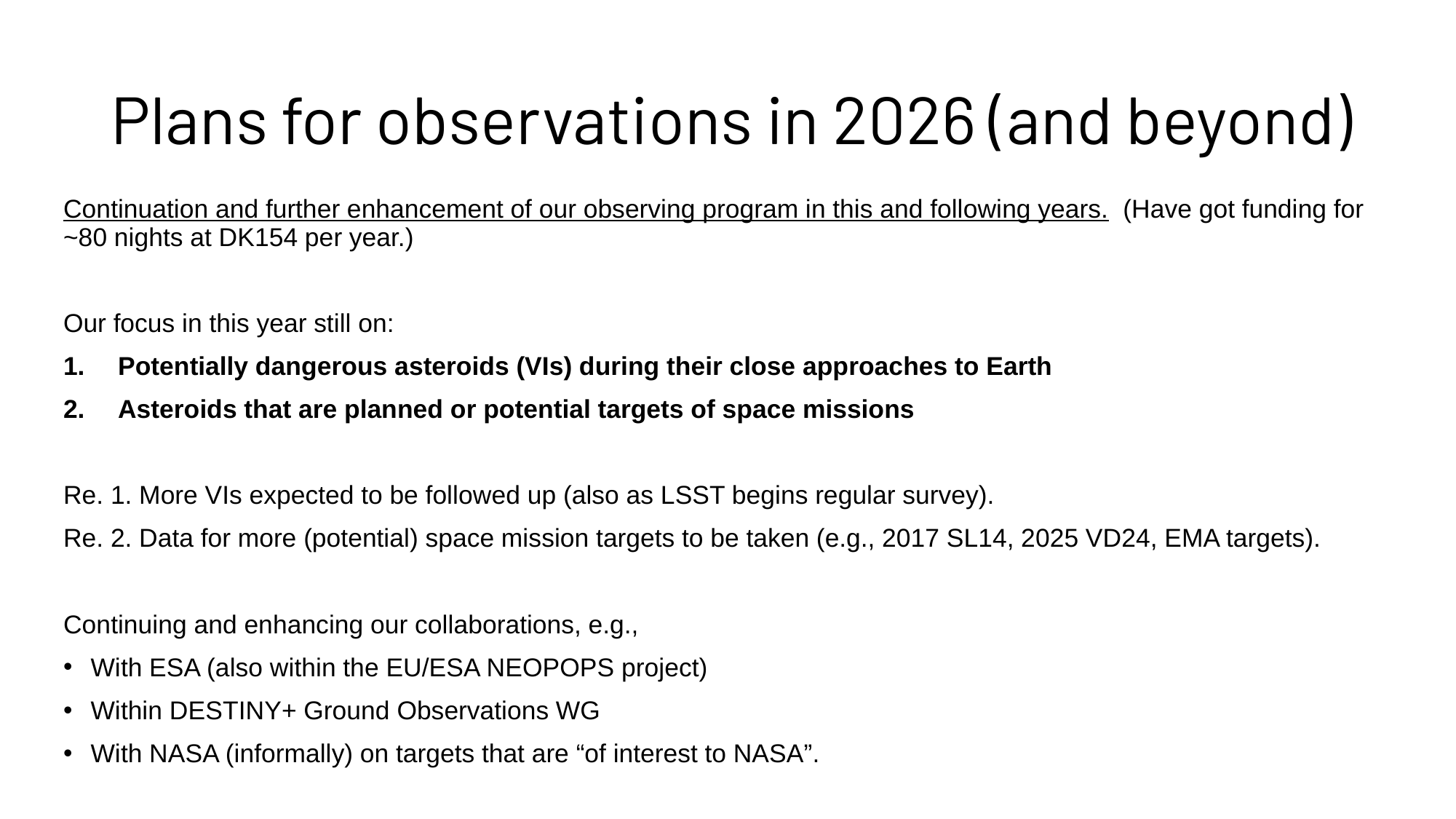

# Plans for observations in 2026 (and beyond)
Continuation and further enhancement of our observing program in this and following years.  (Have got funding for ~80 nights at DK154 per year.)

Our focus in this year still on:
Potentially dangerous asteroids (VIs) during their close approaches to Earth
Asteroids that are planned or potential targets of space missions

Re. 1. More VIs expected to be followed up (also as LSST begins regular survey).
Re. 2. Data for more (potential) space mission targets to be taken (e.g., 2017 SL14, 2025 VD24, EMA targets).

Continuing and enhancing our collaborations, e.g.,
With ESA (also within the EU/ESA NEOPOPS project)
Within DESTINY+ Ground Observations WG
With NASA (informally) on targets that are “of interest to NASA”.